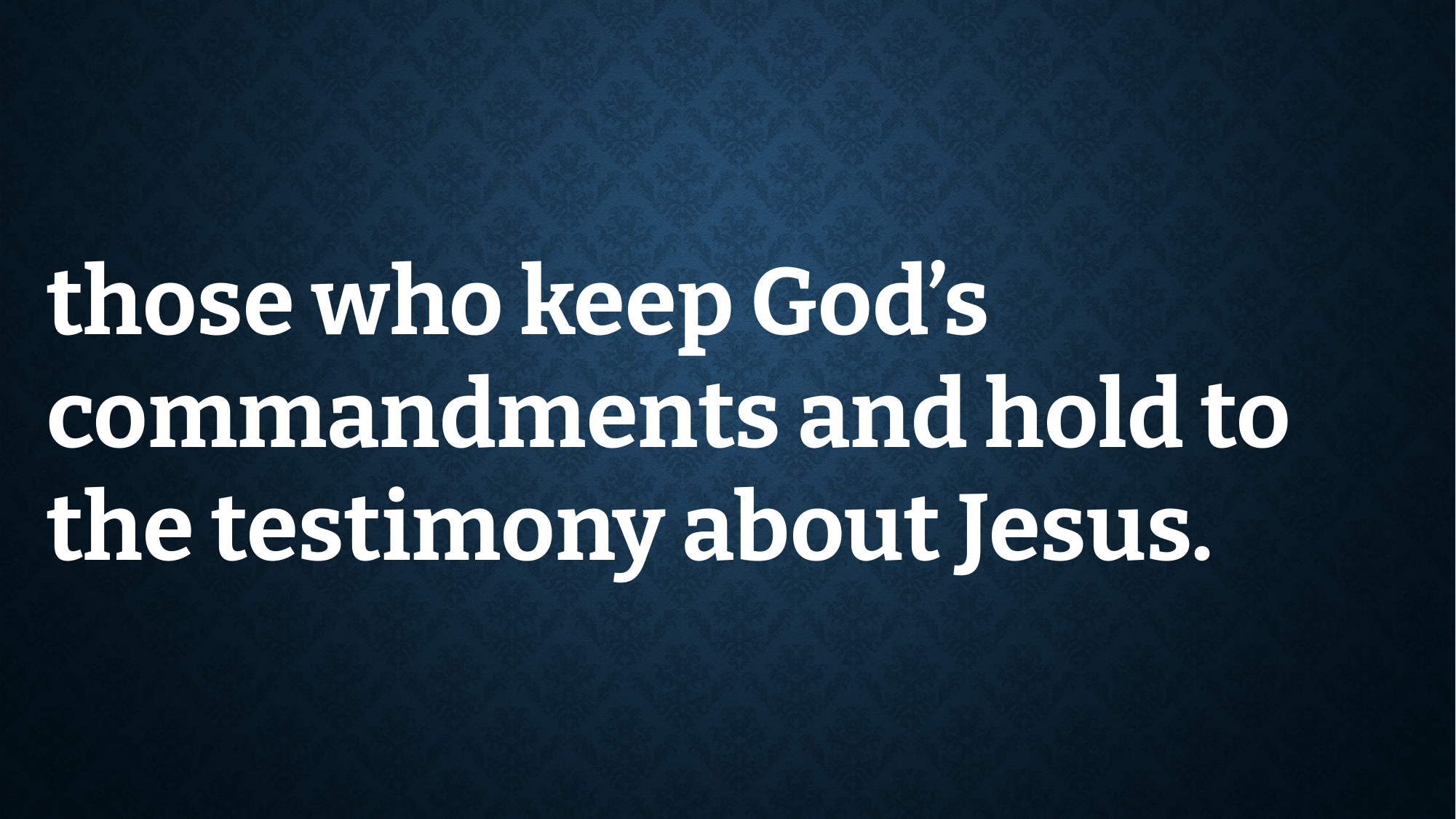

those who keep God’s commandments and hold to the testimony about Jesus.